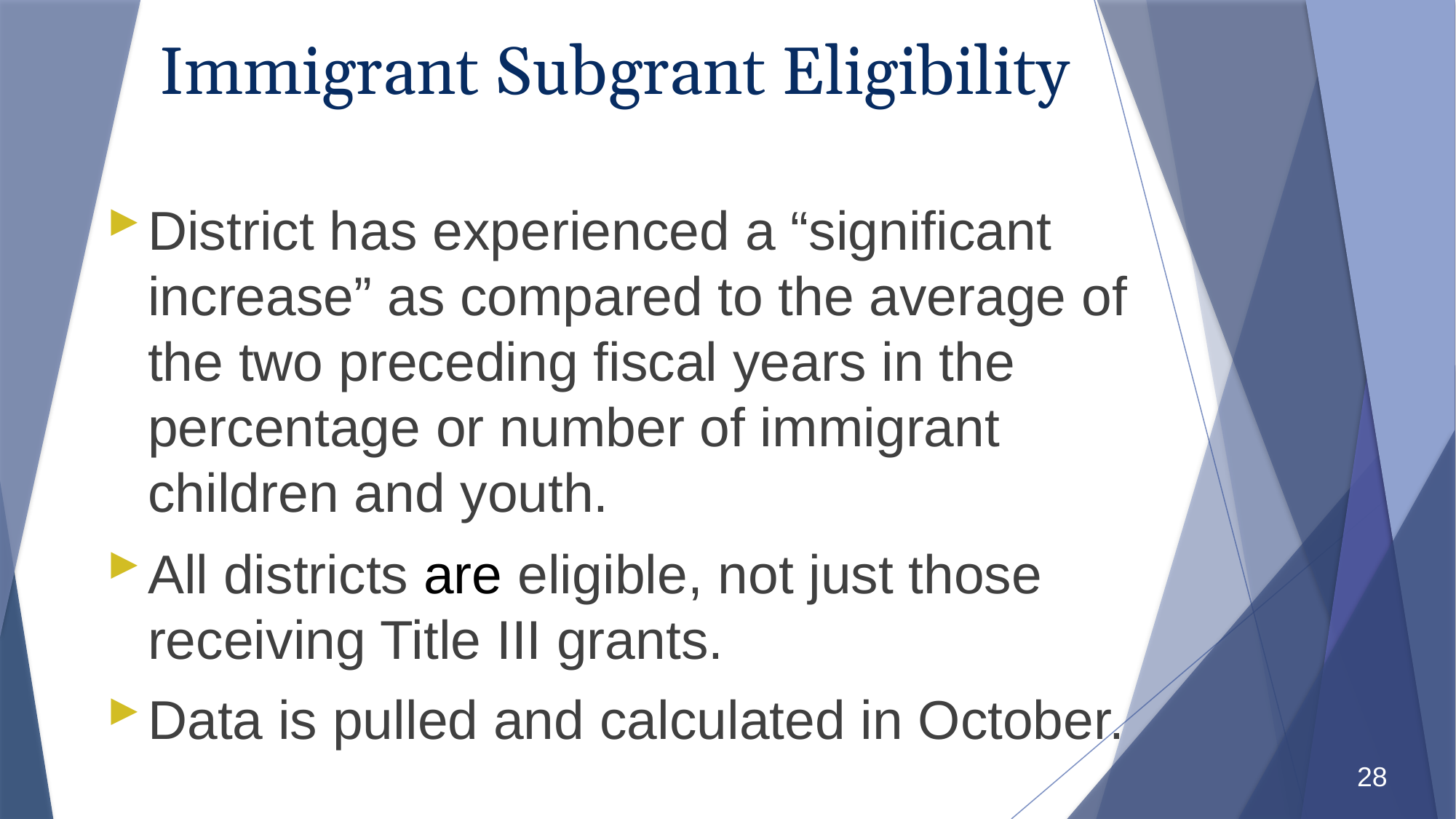

# Immigrant Subgrant Eligibility
District has experienced a “significant increase” as compared to the average of the two preceding fiscal years in the percentage or number of immigrant children and youth.
All districts are eligible, not just those receiving Title III grants.
Data is pulled and calculated in October.

28